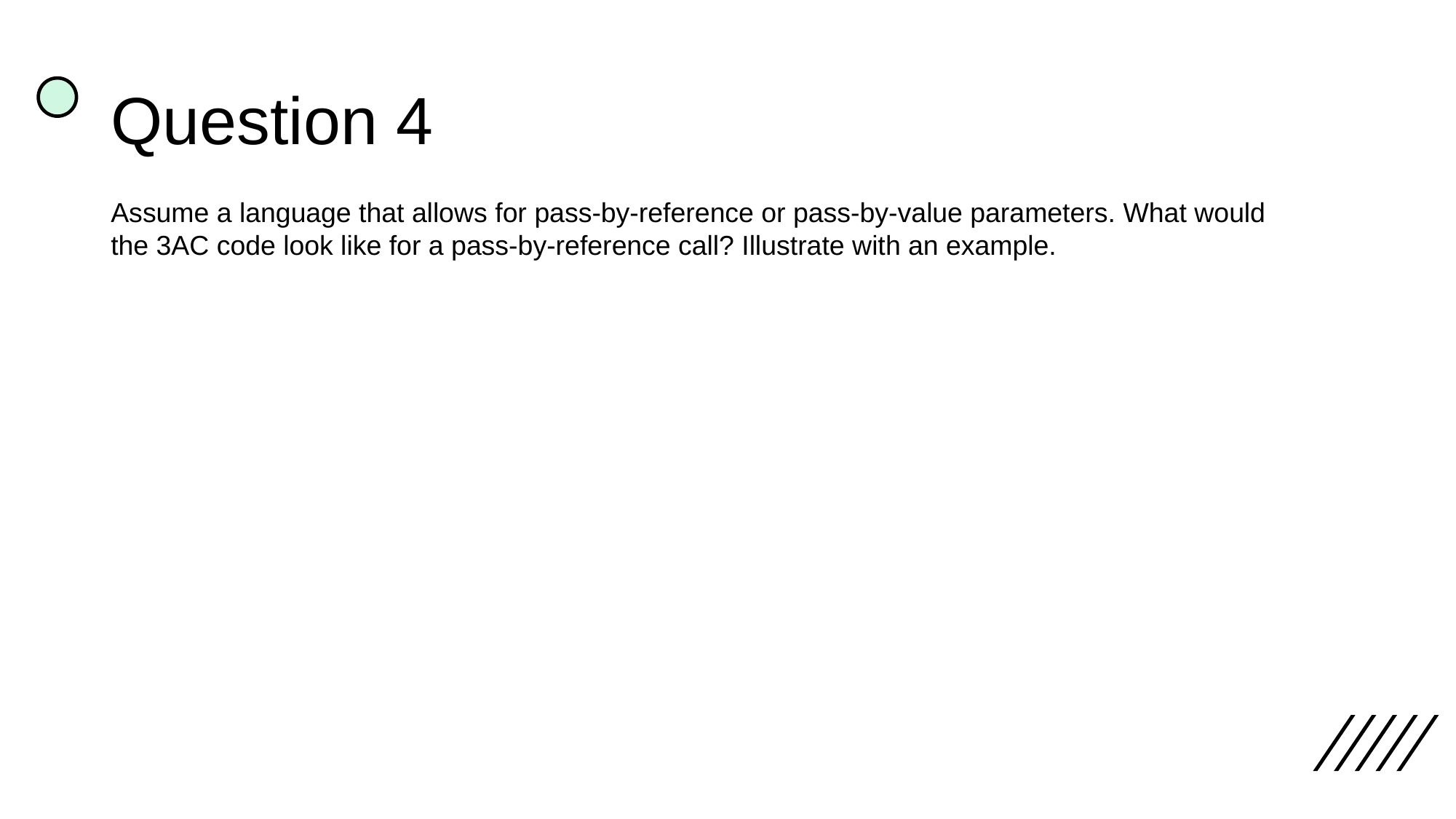

# Question 4
Assume a language that allows for pass-by-reference or pass-by-value parameters. What would the 3AC code look like for a pass-by-reference call? Illustrate with an example.